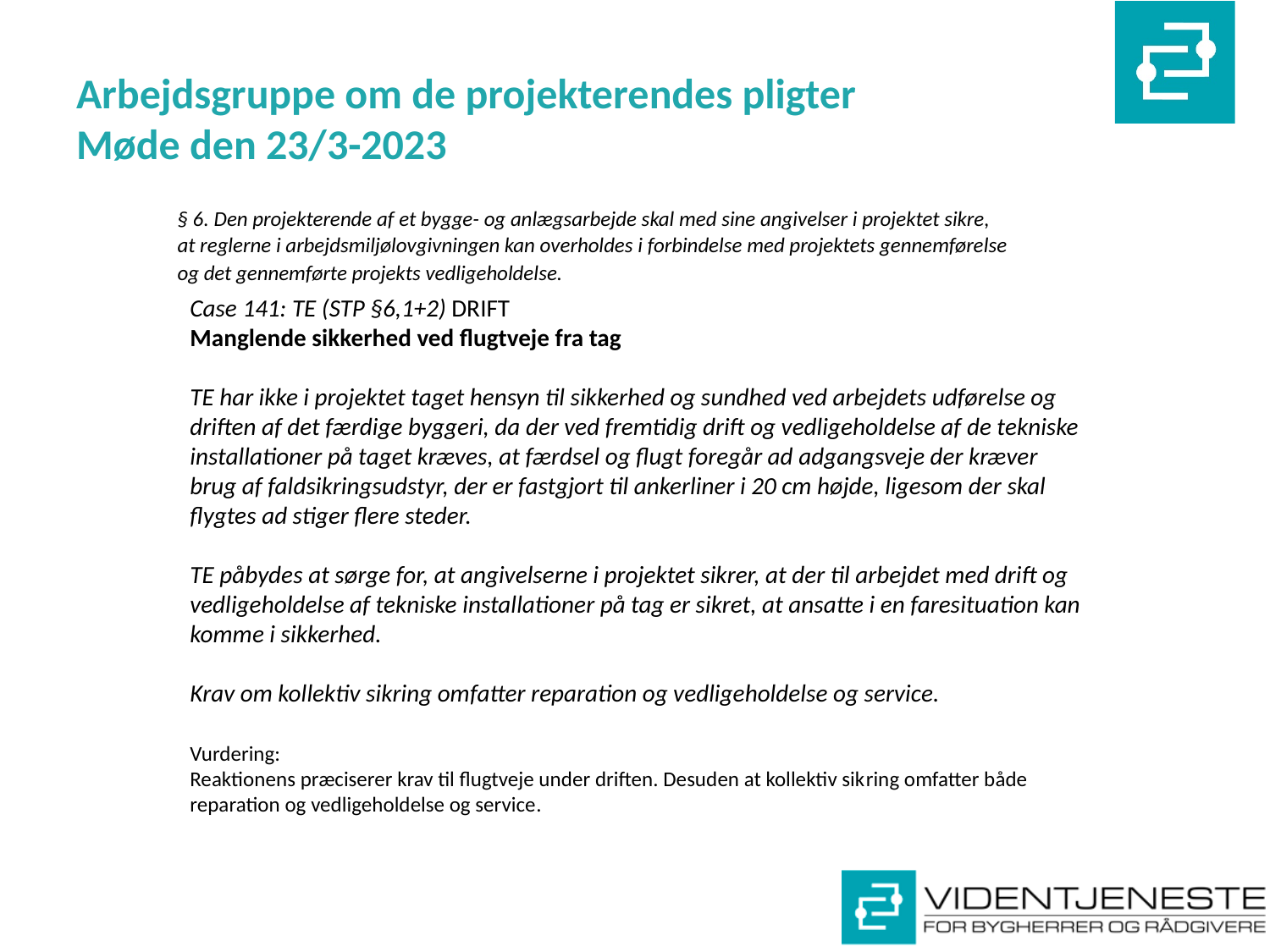

# Arbejdsgruppe om de projekterendes pligter Møde den 23/3-2023
§ 6. Den projekterende af et bygge- og anlægsarbejde skal med sine angivelser i projektet sikre, at reglerne i arbejdsmiljølovgivningen kan overholdes i forbindelse med projektets gennemførelse og det gennemførte projekts vedligeholdelse.
Case 141: TE (STP §6,1+2) DRIFT
Manglende sikkerhed ved flugtveje fra tag

TE har ikke i projektet taget hensyn til sikkerhed og sundhed ved arbejdets udførelse og driften af det færdige byggeri, da der ved fremtidig drift og vedligeholdelse af de tekniske installationer på taget kræves, at færdsel og flugt foregår ad adgangsveje der kræver brug af faldsikringsudstyr, der er fastgjort til ankerliner i 20 cm højde, ligesom der skal flygtes ad stiger flere steder.

TE påbydes at sørge for, at angivelserne i projektet sikrer, at der til arbejdet med drift og vedligeholdelse af tekniske installationer på tag er sikret, at ansatte i en faresituation kan komme i sikkerhed.

Krav om kollektiv sikring omfatter reparation og vedligeholdelse og service.

Vurdering:
Reaktionens præciserer krav til flugtveje under driften. Desuden at kollektiv sikring omfatter både reparation og vedligeholdelse og service.